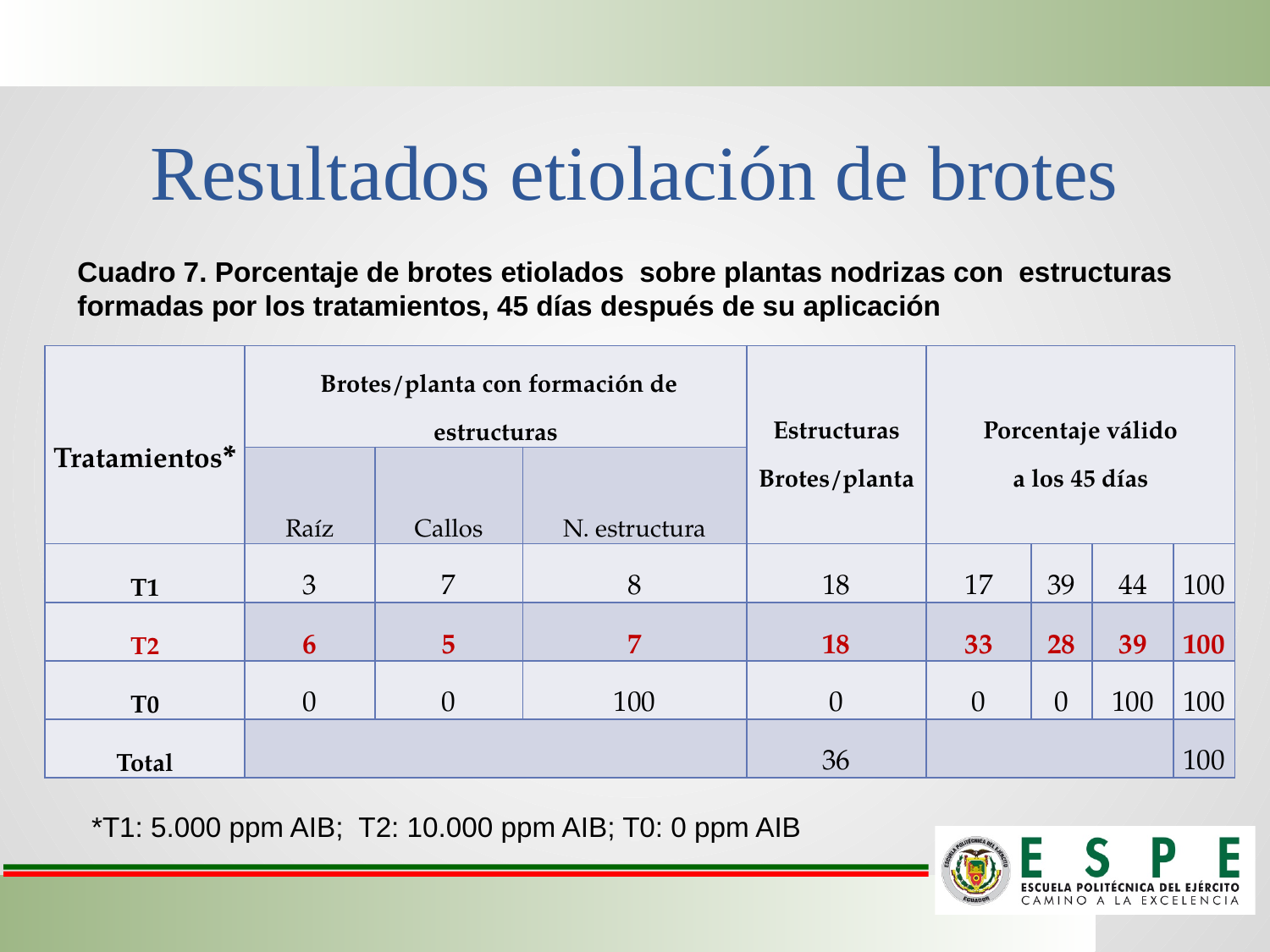

# Resultados etiolación de brotes
Cuadro 7. Porcentaje de brotes etiolados  sobre plantas nodrizas con  estructuras formadas por los tratamientos, 45 días después de su aplicación
| Tratamientos\* | Brotes/planta con formación de estructuras |  |  | Estructuras Brotes/planta | Porcentaje válido a los 45 días |  |  |  |
| --- | --- | --- | --- | --- | --- | --- | --- | --- |
|  | Raíz | Callos | N. estructura |  |  |  |  |  |
| T1 | 3 | 7 | 8 | 18 | 17 | 39 | 44 | 100 |
| T2 | 6 | 5 | 7 | 18 | 33 | 28 | 39 | 100 |
| T0 | 0 | 0 | 100 | 0 | 0 | 0 | 100 | 100 |
| Total |  |  |  | 36 |  |  |  | 100 |
*T1: 5.000 ppm AIB;  T2: 10.000 ppm AIB; T0: 0 ppm AIB